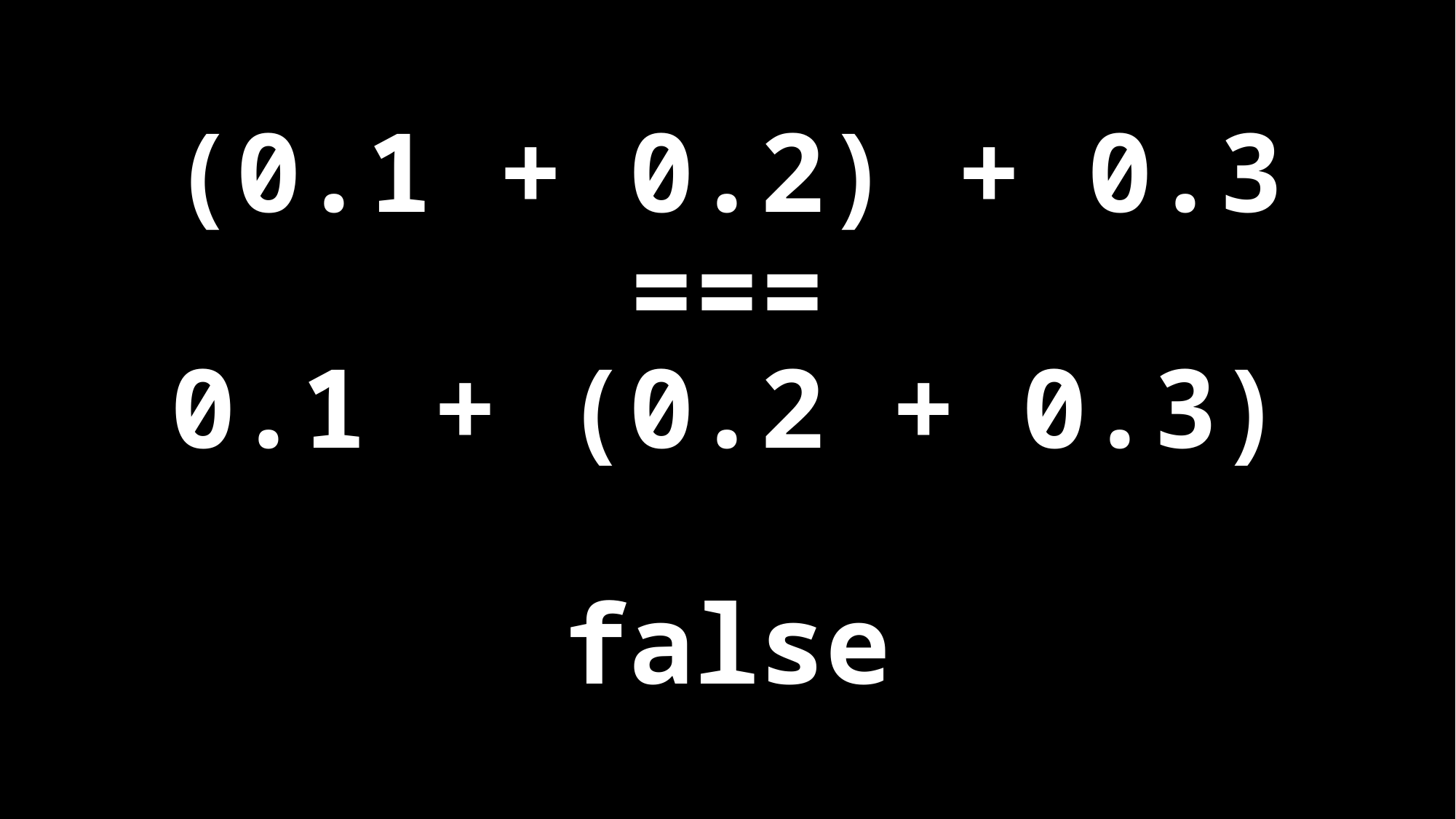

# (0.1 + 0.2) + 0.3 === 0.1 + (0.2 + 0.3) false